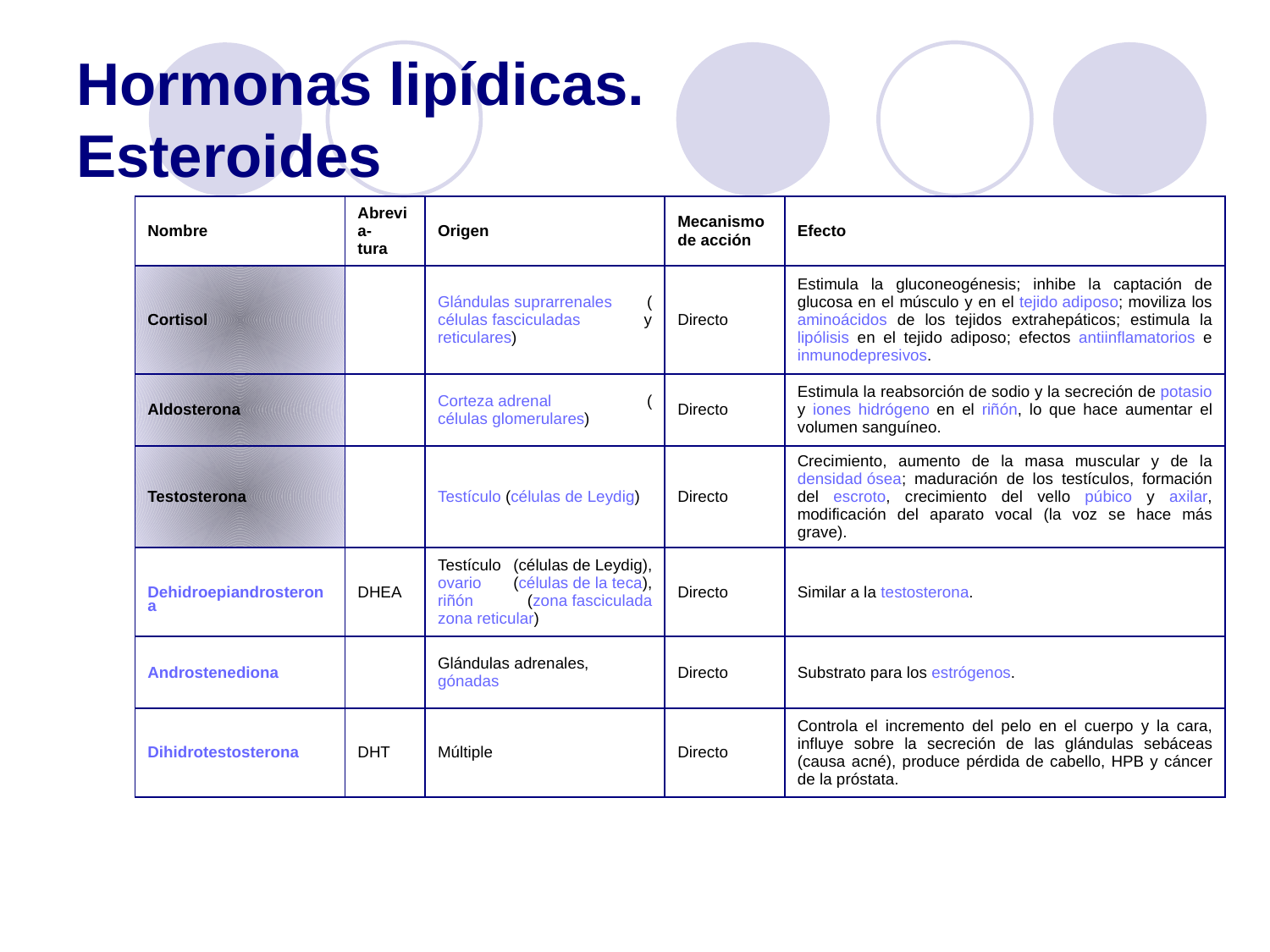

# Hormonas lipídicas. Esteroides
| Nombre | Abrevia- tura | Origen | Mecanismo de acción | Efecto |
| --- | --- | --- | --- | --- |
| Cortisol |  | Glándulas suprarrenales (células fasciculadas y reticulares) | Directo | Estimula la gluconeogénesis; inhibe la captación de glucosa en el músculo y en el tejido adiposo; moviliza los aminoácidos de los tejidos extrahepáticos; estimula la lipólisis en el tejido adiposo; efectos antiinflamatorios e inmunodepresivos. |
| Aldosterona |  | Corteza adrenal (células glomerulares) | Directo | Estimula la reabsorción de sodio y la secreción de potasio y iones hidrógeno en el riñón, lo que hace aumentar el volumen sanguíneo. |
| Testosterona |  | Testículo (células de Leydig) | Directo | Crecimiento, aumento de la masa muscular y de la densidad ósea; maduración de los testículos, formación del escroto, crecimiento del vello púbico y axilar, modificación del aparato vocal (la voz se hace más grave). |
| Dehidroepiandrosterona | DHEA | Testículo (células de Leydig), ovario (células de la teca), riñón (zona fasciculada zona reticular) | Directo | Similar a la testosterona. |
| Androstenediona |  | Glándulas adrenales, gónadas | Directo | Substrato para los estrógenos. |
| Dihidrotestosterona | DHT | Múltiple | Directo | Controla el incremento del pelo en el cuerpo y la cara, influye sobre la secreción de las glándulas sebáceas (causa acné), produce pérdida de cabello, HPB y cáncer de la próstata. |